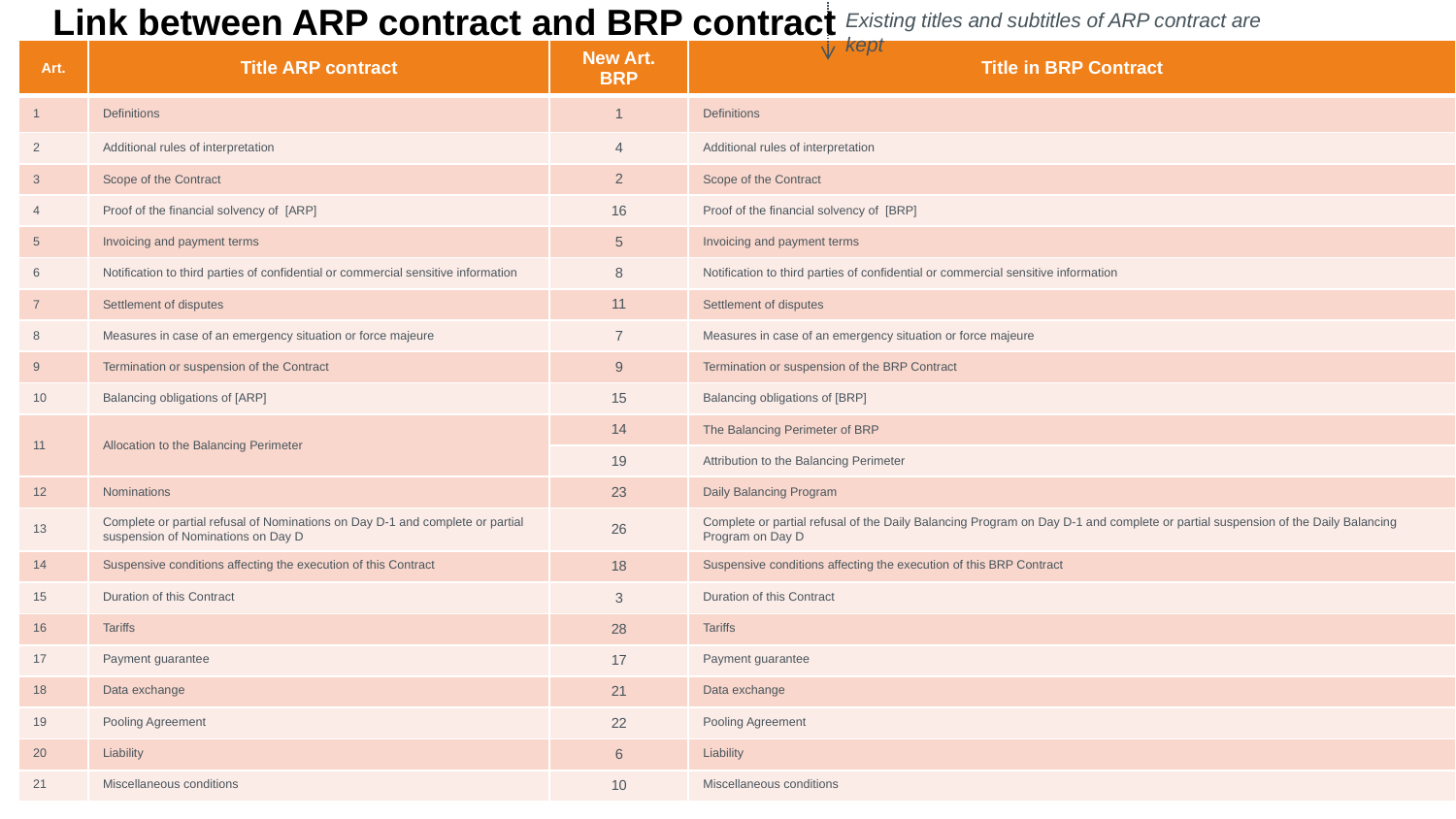

Existing titles and subtitles of ARP contract are kept

# Link between ARP contract and BRP contract
| Art. | Title ARP contract | New Art. BRP | Title in BRP Contract |
| --- | --- | --- | --- |
| 1 | Definitions | 1 | Definitions |
| 2 | Additional rules of interpretation | 4 | Additional rules of interpretation |
| 3 | Scope of the Contract | 2 | Scope of the Contract |
| 4 | Proof of the financial solvency of [ARP] | 16 | Proof of the financial solvency of [BRP] |
| 5 | Invoicing and payment terms | 5 | Invoicing and payment terms |
| 6 | Notification to third parties of confidential or commercial sensitive information | 8 | Notification to third parties of confidential or commercial sensitive information |
| 7 | Settlement of disputes | 11 | Settlement of disputes |
| 8 | Measures in case of an emergency situation or force majeure | 7 | Measures in case of an emergency situation or force majeure |
| 9 | Termination or suspension of the Contract | 9 | Termination or suspension of the BRP Contract |
| 10 | Balancing obligations of [ARP] | 15 | Balancing obligations of [BRP] |
| 11 | Allocation to the Balancing Perimeter | 14 | The Balancing Perimeter of BRP |
|  |  | 19 | Attribution to the Balancing Perimeter |
| 12 | Nominations | 23 | Daily Balancing Program |
| 13 | Complete or partial refusal of Nominations on Day D-1 and complete or partial suspension of Nominations on Day D | 26 | Complete or partial refusal of the Daily Balancing Program on Day D-1 and complete or partial suspension of the Daily Balancing Program on Day D |
| 14 | Suspensive conditions affecting the execution of this Contract | 18 | Suspensive conditions affecting the execution of this BRP Contract |
| 15 | Duration of this Contract | 3 | Duration of this Contract |
| 16 | Tariffs | 28 | Tariffs |
| 17 | Payment guarantee | 17 | Payment guarantee |
| 18 | Data exchange | 21 | Data exchange |
| 19 | Pooling Agreement | 22 | Pooling Agreement |
| 20 | Liability | 6 | Liability |
| 21 | Miscellaneous conditions | 10 | Miscellaneous conditions |